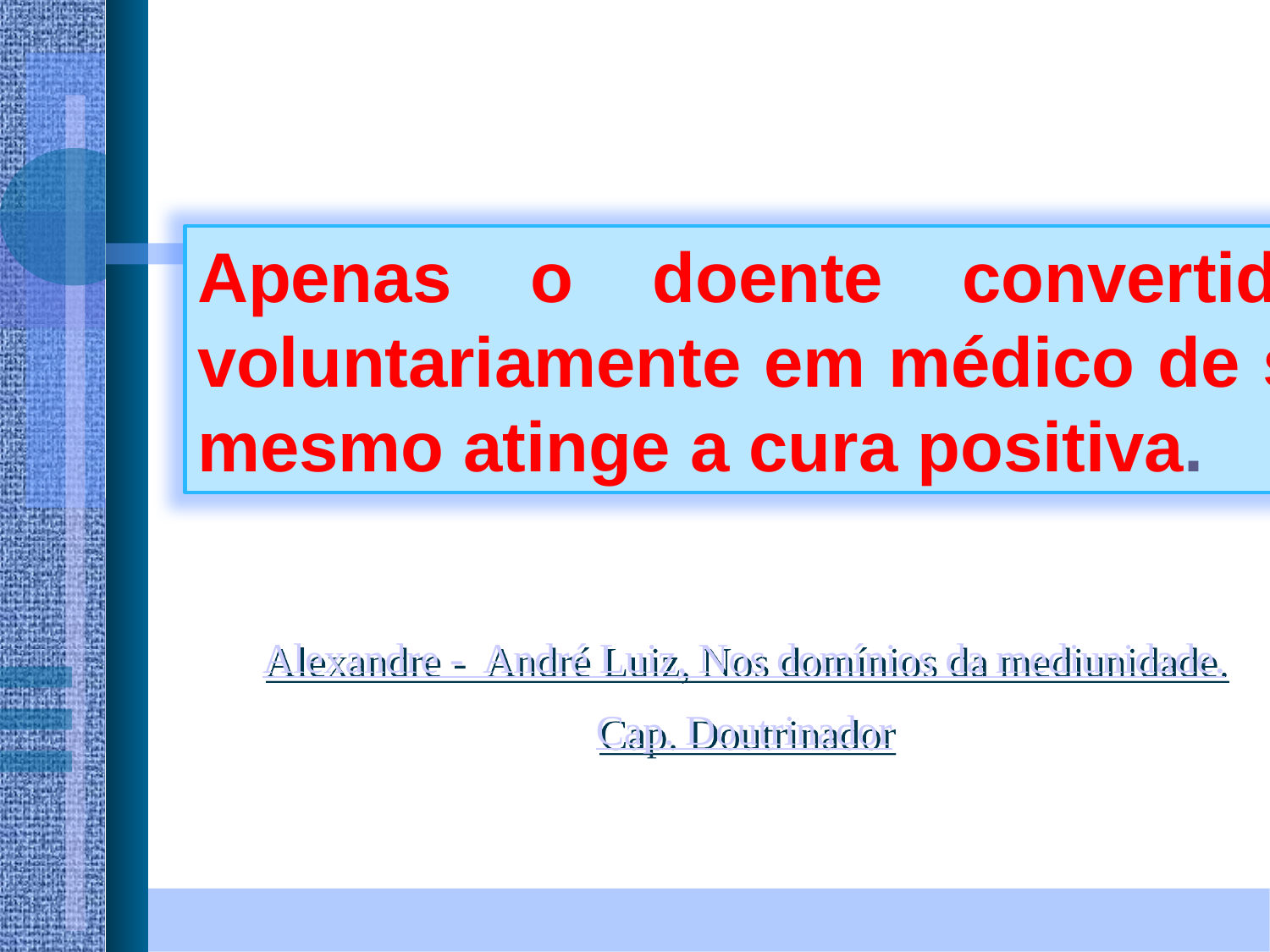

Apenas o doente convertido voluntariamente em médico de si mesmo atinge a cura positiva.
Alexandre -  André Luiz, Nos domínios da mediunidade.
Cap. Doutrinador